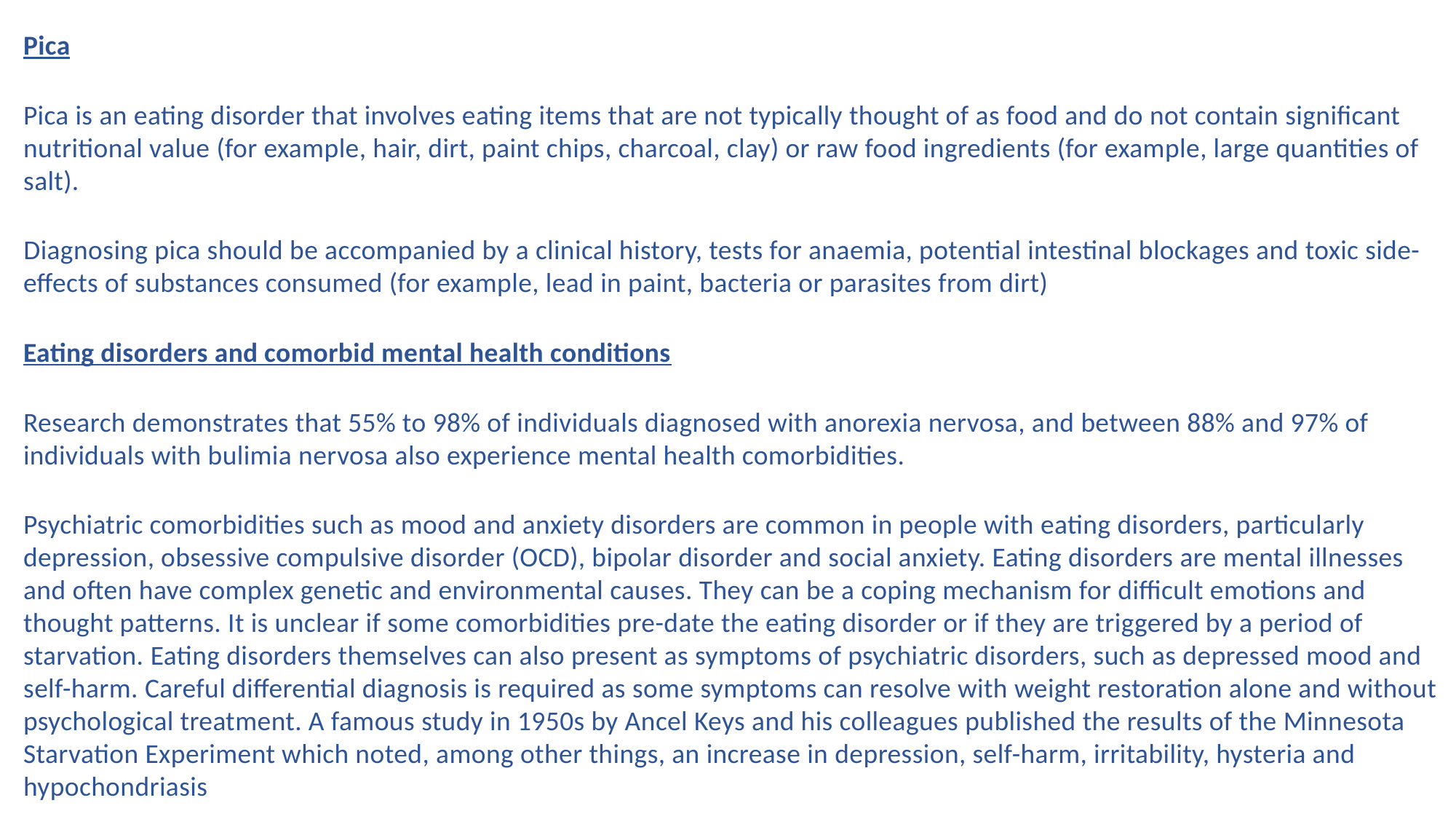

Pica

Pica is an eating disorder that involves eating items that are not typically thought of as food and do not contain significant nutritional value (for example, hair, dirt, paint chips, charcoal, clay) or raw food ingredients (for example, large quantities of salt). ​​

​Diagnosing pica should be accompanied by a clinical history, tests for anaemia, potential intestinal blockages and toxic side-effects of substances consumed (for example, lead in paint, bacteria or parasites from dirt)

Eating disorders and comorbid mental health conditions

Research demonstrates that 55% to 98% of individuals diagnosed with anorexia nervosa, and between 88% and 97% of individuals with bulimia nervosa also experience mental health comorbidities.​

Psychiatric comorbidities such as mood and anxiety disorders are common in people with eating disorders, particularly depression, obsessive compulsive disorder (OCD), bipolar disorder and social anxiety. Eating disorders are mental illnesses and often have complex genetic and environmental causes. They can be a coping mechanism for difficult emotions and thought patterns. It is unclear if some comorbidities pre-date the eating disorder or if they are triggered by a period of starvation. ​Eating disorders themselves can also present as symptoms of psychiatric disorders, such as depressed mood and self-harm. Careful differential diagnosis is required as some symptoms can resolve with weight restoration alone and without psychological treatment. A famous study in 1950s by Ancel Keys and his colleagues published the results of the Minnesota Starvation Experiment which noted, among other things, an increase in depression, self-harm, irritability, hysteria and hypochondriasis